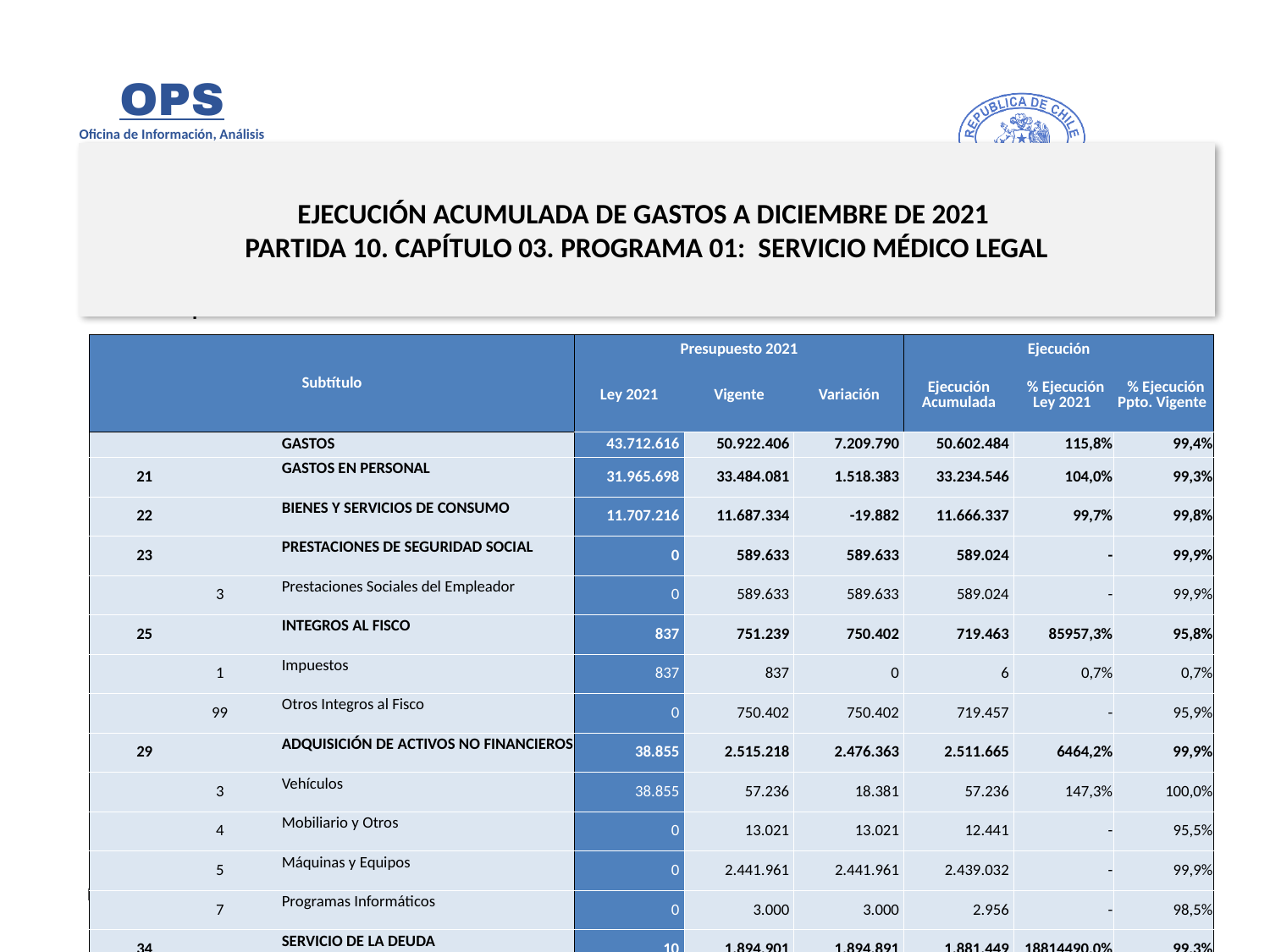

# EJECUCIÓN ACUMULADA DE GASTOS A DICIEMBRE DE 2021 PARTIDA 10. CAPÍTULO 03. PROGRAMA 01:  SERVICIO MÉDICO LEGAL
en miles de pesos de 2021
| Subtítulo |  |  |  | Presupuesto 2021 |  |  | Ejecución |  |  |
| --- | --- | --- | --- | --- | --- | --- | --- | --- | --- |
|  |  |  |  | Ley 2021 | Vigente | Variación | Ejecución Acumulada | % Ejecución Ley 2021 | % Ejecución Ppto. Vigente |
|  |  |  | GASTOS | 43.712.616 | 50.922.406 | 7.209.790 | 50.602.484 | 115,8% | 99,4% |
| 21 |  |  | GASTOS EN PERSONAL | 31.965.698 | 33.484.081 | 1.518.383 | 33.234.546 | 104,0% | 99,3% |
| 22 |  |  | BIENES Y SERVICIOS DE CONSUMO | 11.707.216 | 11.687.334 | -19.882 | 11.666.337 | 99,7% | 99,8% |
| 23 |  |  | PRESTACIONES DE SEGURIDAD SOCIAL | 0 | 589.633 | 589.633 | 589.024 | - | 99,9% |
|  | 3 |  | Prestaciones Sociales del Empleador | 0 | 589.633 | 589.633 | 589.024 | - | 99,9% |
| 25 |  |  | INTEGROS AL FISCO | 837 | 751.239 | 750.402 | 719.463 | 85957,3% | 95,8% |
|  | 1 |  | Impuestos | 837 | 837 | 0 | 6 | 0,7% | 0,7% |
|  | 99 |  | Otros Integros al Fisco | 0 | 750.402 | 750.402 | 719.457 | - | 95,9% |
| 29 |  |  | ADQUISICIÓN DE ACTIVOS NO FINANCIEROS | 38.855 | 2.515.218 | 2.476.363 | 2.511.665 | 6464,2% | 99,9% |
|  | 3 |  | Vehículos | 38.855 | 57.236 | 18.381 | 57.236 | 147,3% | 100,0% |
|  | 4 |  | Mobiliario y Otros | 0 | 13.021 | 13.021 | 12.441 | - | 95,5% |
|  | 5 |  | Máquinas y Equipos | 0 | 2.441.961 | 2.441.961 | 2.439.032 | - | 99,9% |
|  | 7 |  | Programas Informáticos | 0 | 3.000 | 3.000 | 2.956 | - | 98,5% |
| 34 |  |  | SERVICIO DE LA DEUDA | 10 | 1.894.901 | 1.894.891 | 1.881.449 | 18814490,0% | 99,3% |
|  | 7 |  | Deuda Flotante | 10 | 1.894.901 | 1.894.891 | 1.881.449 | 18814490,0% | 99,3% |
Fuente: Elaboración propia en base  a Informes de ejecución presupuestaria mensual de DIPRES
11